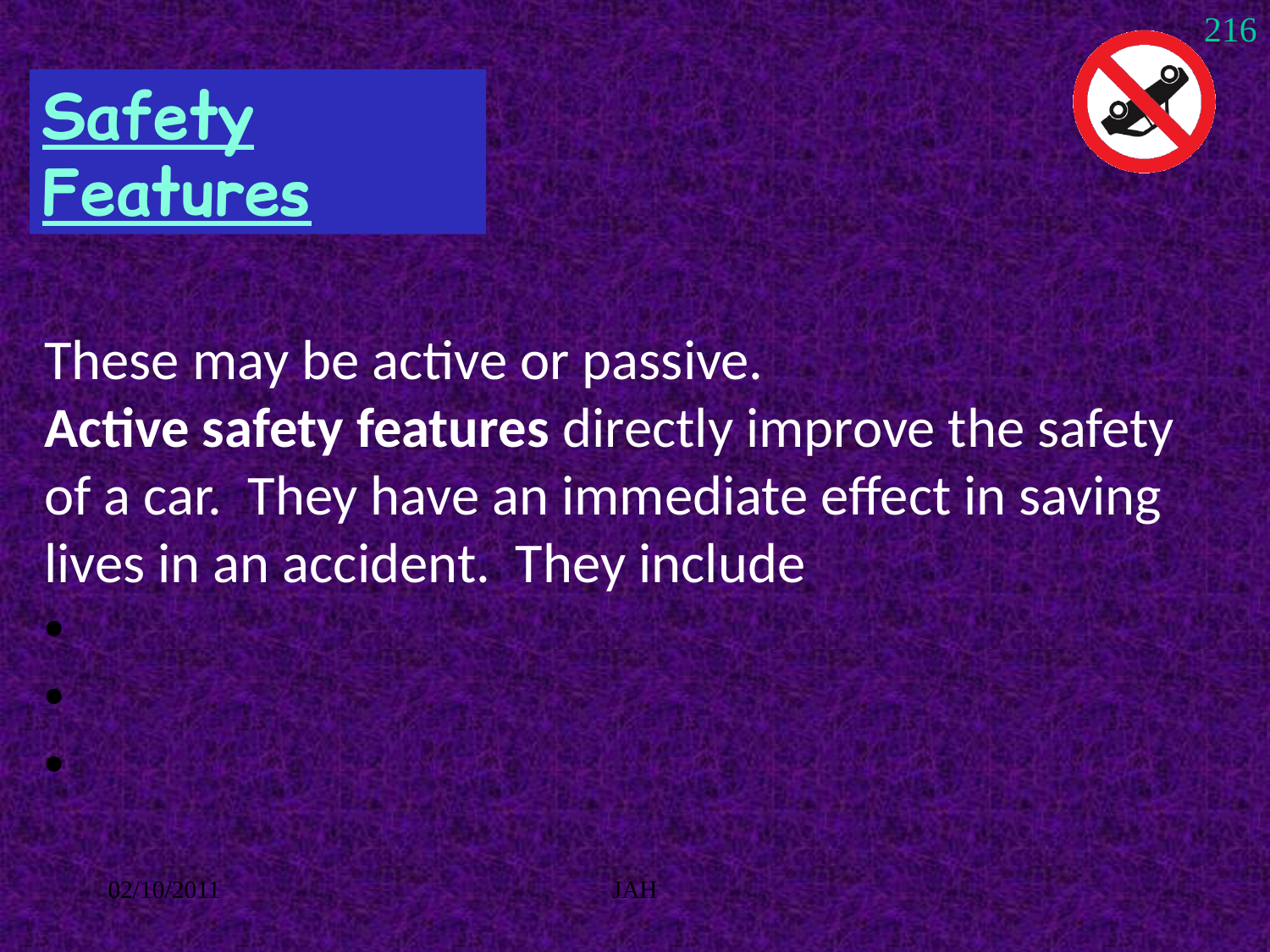

216
Safety Features
These may be active or passive.
Active safety features directly improve the safety of a car.  They have an immediate effect in saving lives in an accident.  They include

02/10/2011
JAH